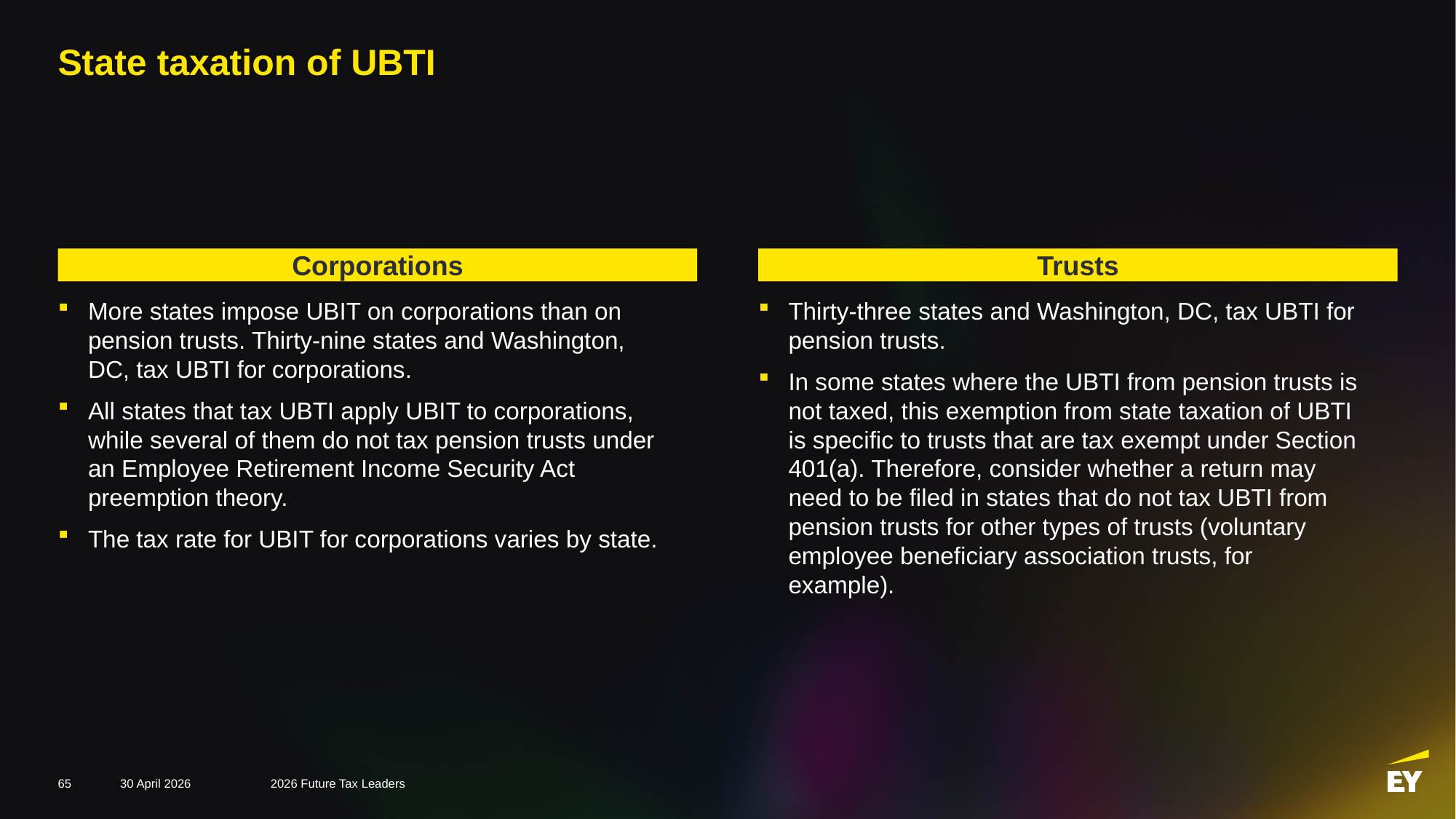

# State taxation of UBTI
Corporations
Trusts

More states impose UBIT on corporations than on pension trusts. Thirty-nine states and Washington, DC, tax UBTI for corporations.
All states that tax UBTI apply UBIT to corporations, while several of them do not tax pension trusts under an Employee Retirement Income Security Act preemption theory.
The tax rate for UBIT for corporations varies by state.
Thirty-three states and Washington, DC, tax UBTI for pension trusts.
In some states where the UBTI from pension trusts is not taxed, this exemption from state taxation of UBTI is specific to trusts that are tax exempt under Section 401(a). Therefore, consider whether a return may need to be filed in states that do not tax UBTI from pension trusts for other types of trusts (voluntary employee beneficiary association trusts, for example).